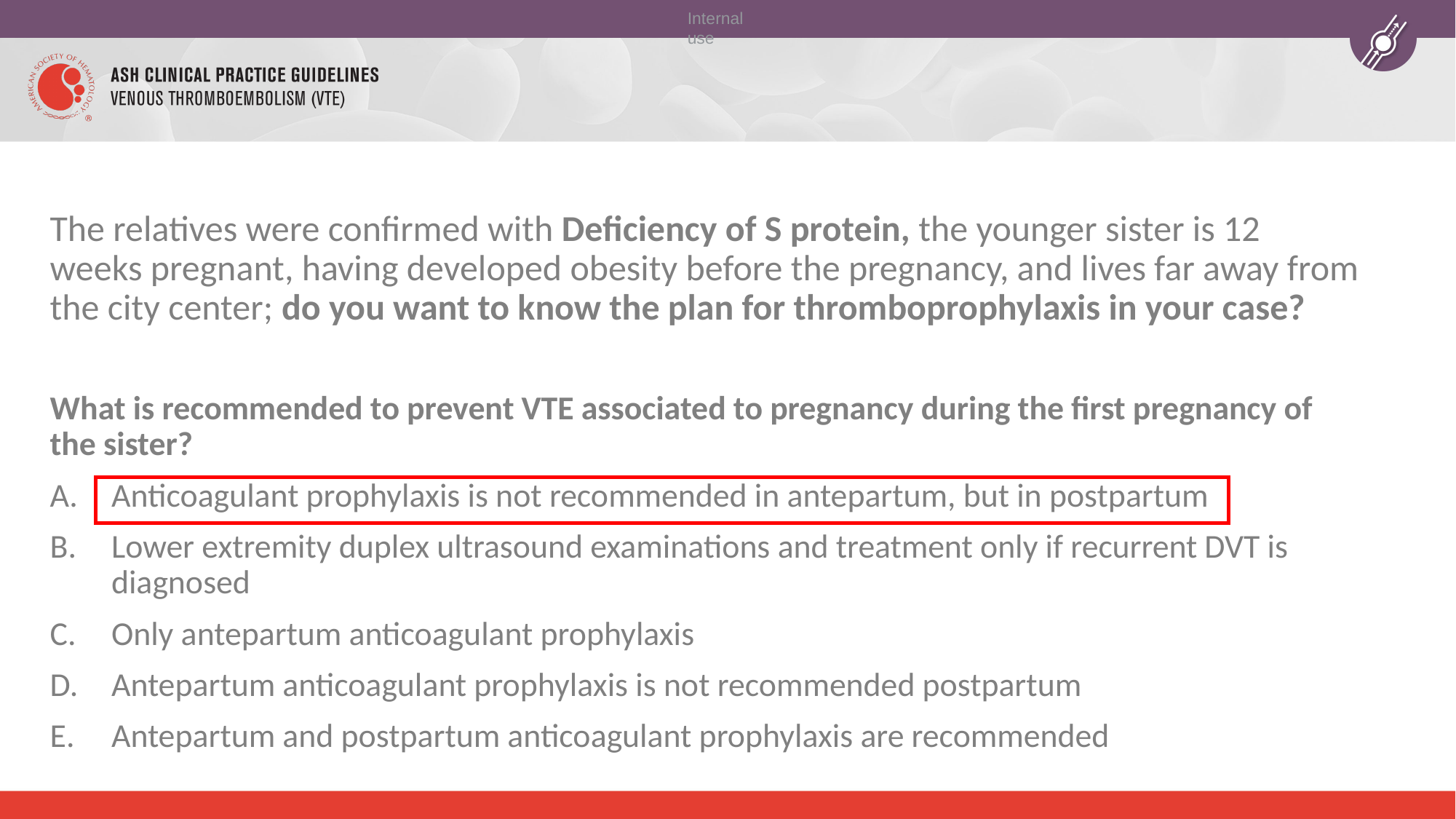

The relatives were confirmed with Deficiency of S protein, the younger sister is 12 weeks pregnant, having developed obesity before the pregnancy, and lives far away from the city center; do you want to know the plan for thromboprophylaxis in your case?

What is recommended to prevent VTE associated to pregnancy during the first pregnancy of the sister?
Anticoagulant prophylaxis is not recommended in antepartum, but in postpartum
Lower extremity duplex ultrasound examinations and treatment only if recurrent DVT is diagnosed
Only antepartum anticoagulant prophylaxis
Antepartum anticoagulant prophylaxis is not recommended postpartum
Antepartum and postpartum anticoagulant prophylaxis are recommended